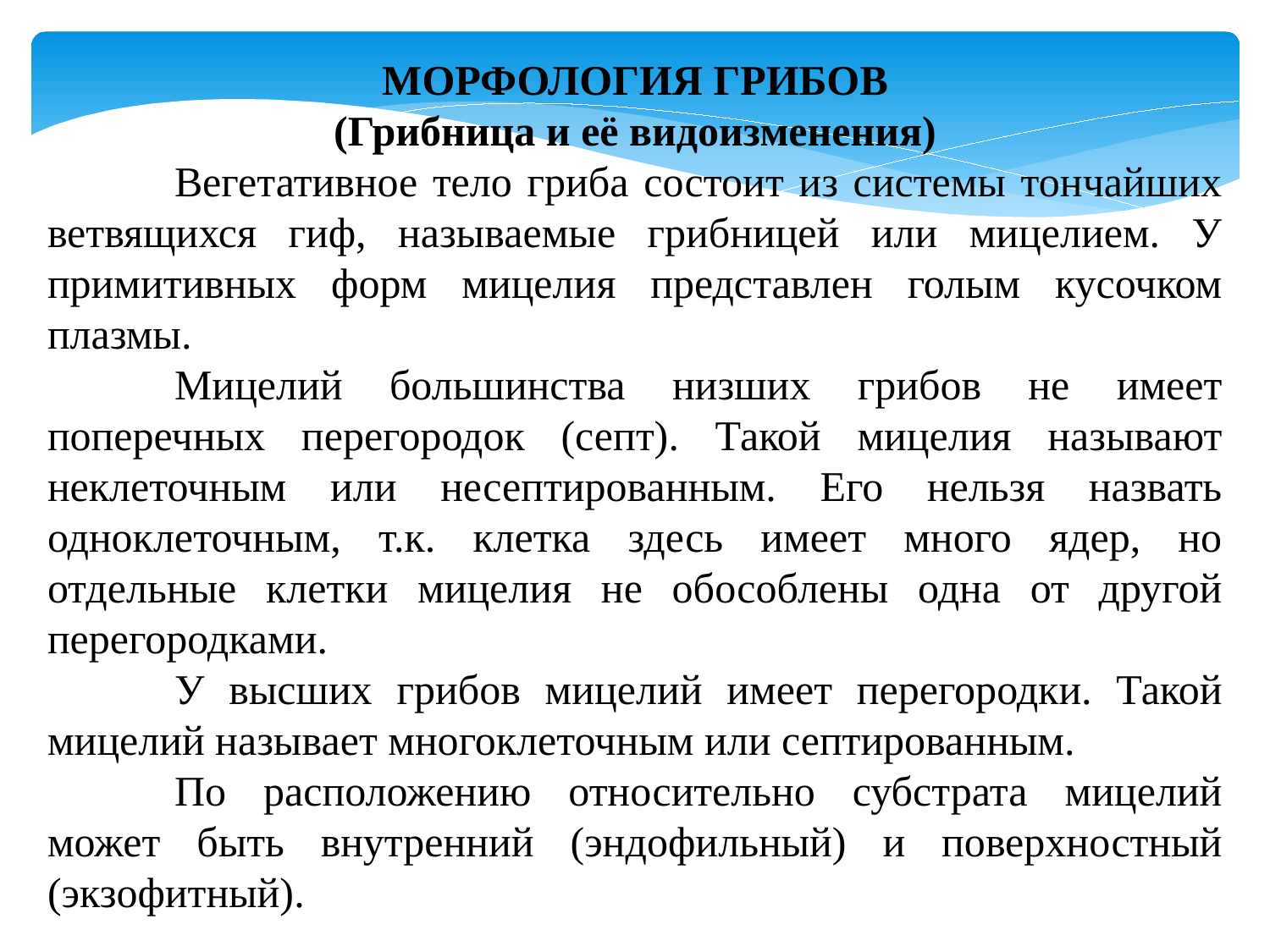

МОРФОЛОГИЯ ГРИБОВ
(Грибница и её видоизменения)
	Вегетативное тело гриба состоит из системы тончайших ветвящихся гиф, называемые грибницей или мицелием. У примитивных форм мицелия представлен голым кусочком плазмы.
	Мицелий большинства низших грибов не имеет поперечных перегородок (септ). Такой мицелия называют неклеточным или несептированным. Его нельзя назвать одноклеточным, т.к. клетка здесь имеет много ядер, но отдельные клетки мицелия не обособлены одна от другой перегородками.
	У высших грибов мицелий имеет перегородки. Такой мицелий называет многоклеточным или септированным.
	По расположению относительно субстрата мицелий может быть внутренний (эндофильный) и поверхностный (экзофитный).